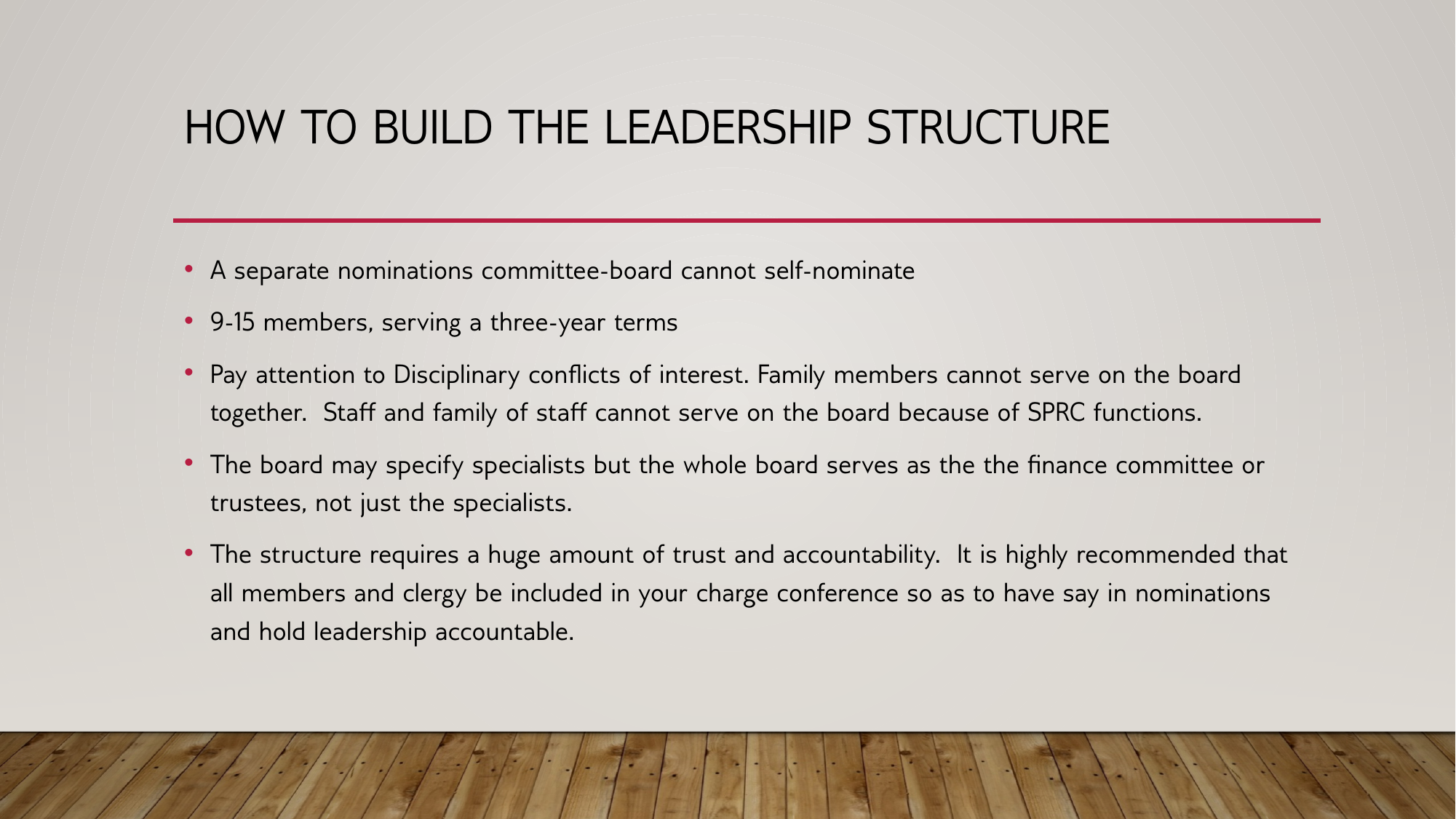

# How to build the leadership structure
A separate nominations committee-board cannot self-nominate
9-15 members, serving a three-year terms
Pay attention to Disciplinary conflicts of interest. Family members cannot serve on the board together.  Staff and family of staff cannot serve on the board because of SPRC functions.
The board may specify specialists but the whole board serves as the the finance committee or trustees, not just the specialists.
The structure requires a huge amount of trust and accountability.  It is highly recommended that all members and clergy be included in your charge conference so as to have say in nominations and hold leadership accountable.